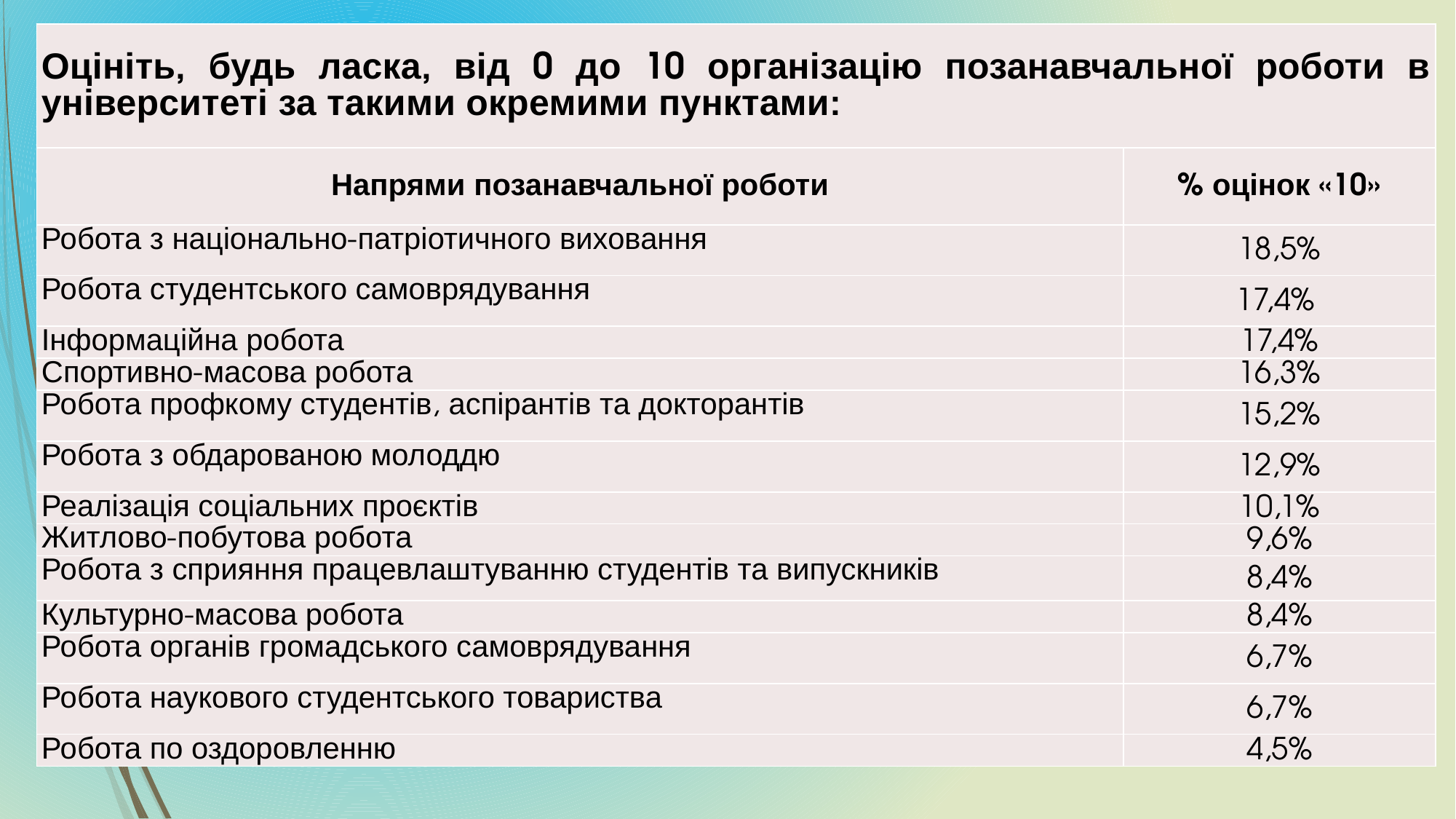

| Оцініть, будь ласка, від 0 до 10 організацію позанавчальної роботи в університеті за такими окремими пунктами: |  |
| --- | --- |
| Напрями позанавчальної роботи | % оцінок «10» |
| Робота з національно-патріотичного виховання | 18,5% |
| Робота студентського самоврядування | 17,4% |
| Інформаційна робота | 17,4% |
| Спортивно-масова робота | 16,3% |
| Робота профкому студентів, аспірантів та докторантів | 15,2% |
| Робота з обдарованою молоддю | 12,9% |
| Реалізація соціальних проєктів | 10,1% |
| Житлово-побутова робота | 9,6% |
| Робота з сприяння працевлаштуванню студентів та випускників | 8,4% |
| Культурно-масова робота | 8,4% |
| Робота органів громадського самоврядування | 6,7% |
| Робота наукового студентського товариства | 6,7% |
| Робота по оздоровленню | 4,5% |